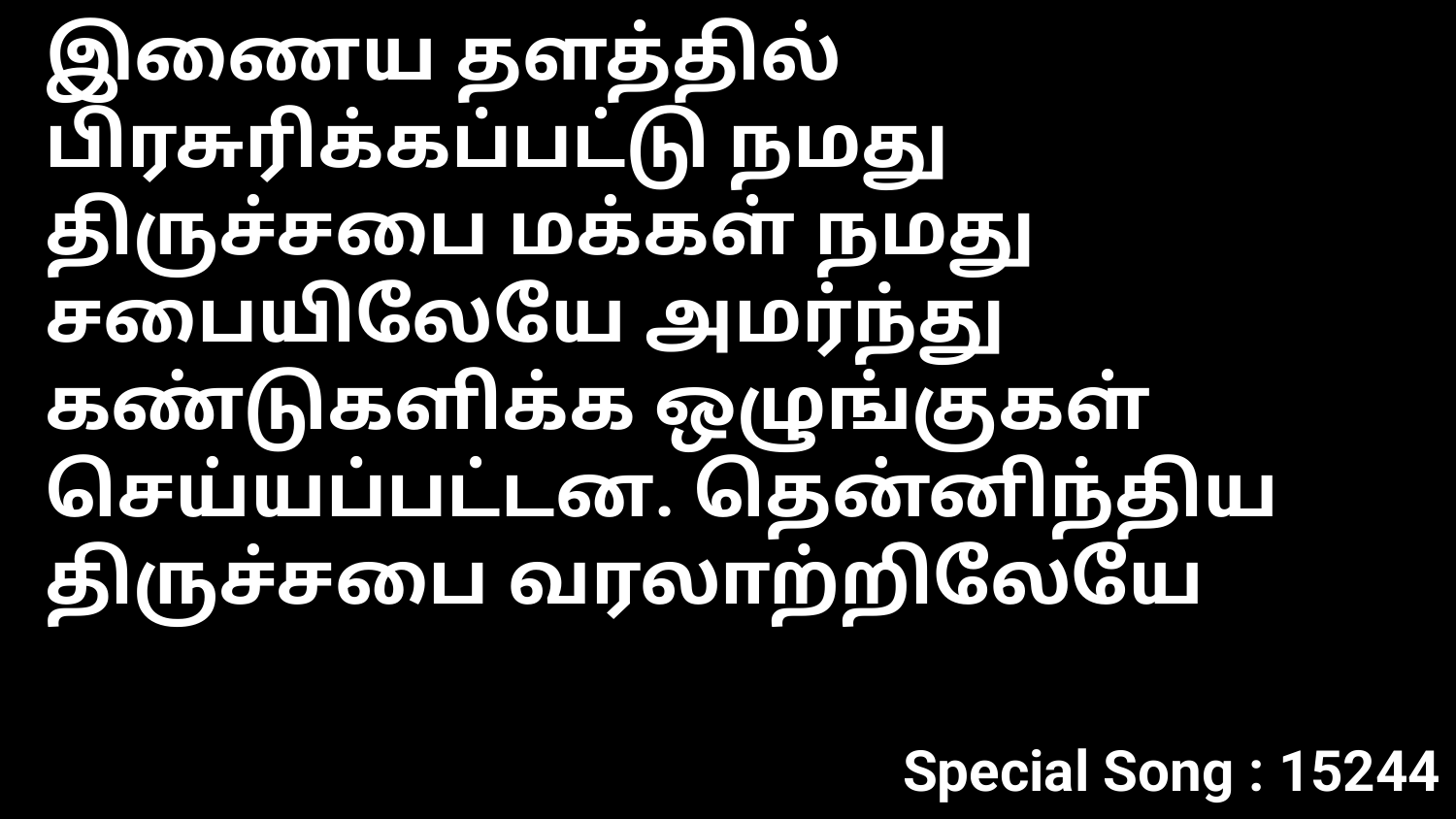

இணைய தளத்தில் பிரசுரிக்கப்பட்டு நமது திருச்சபை மக்கள் நமது சபையிலேயே அமர்ந்து கண்டுகளிக்க ஒழுங்குகள் செய்யப்பட்டன. தென்னிந்திய திருச்சபை வரலாற்றிலேயே

Special Song : 15244